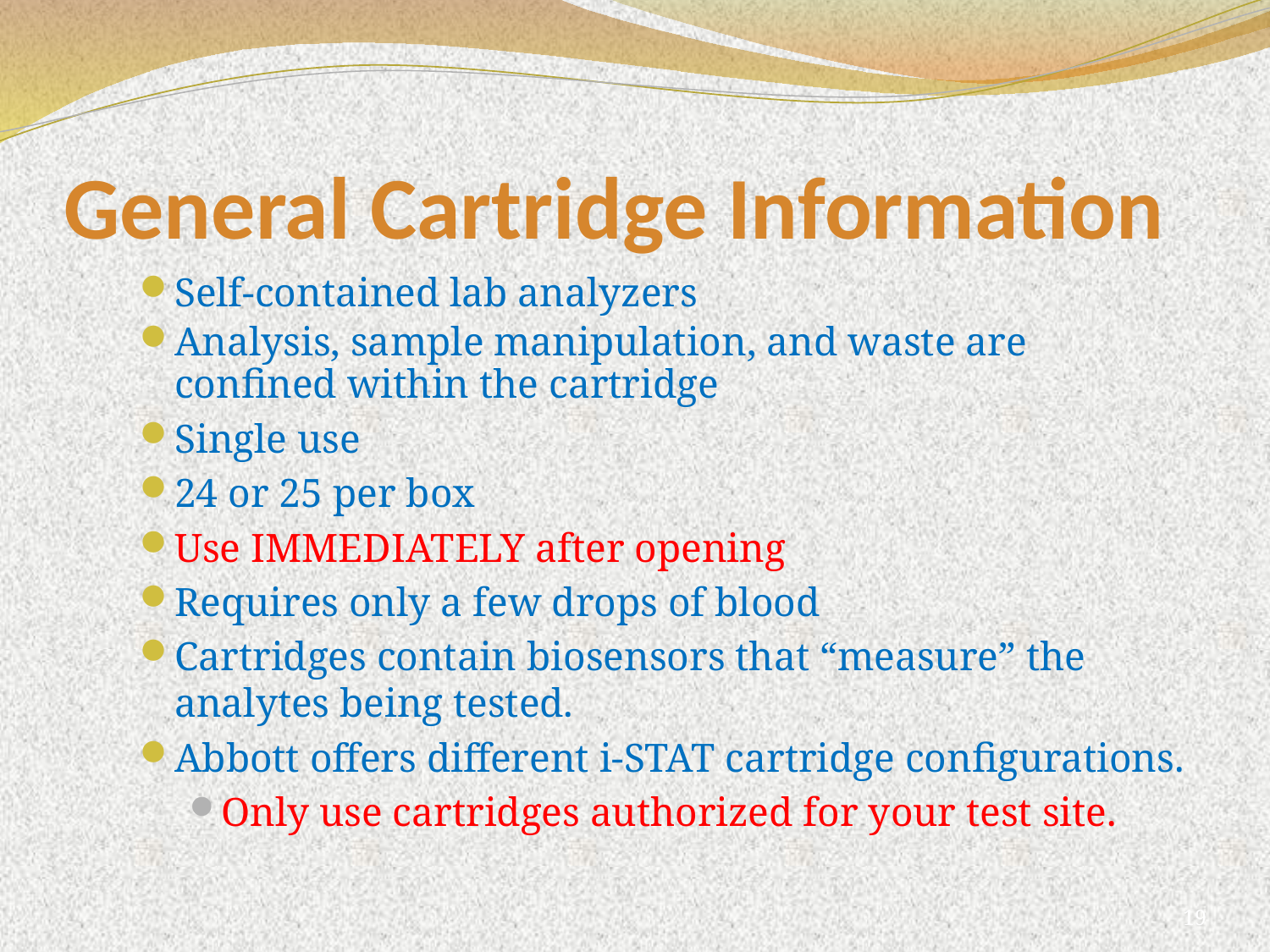

# General Cartridge Information
Self-contained lab analyzers
Analysis, sample manipulation, and waste are confined within the cartridge
Single use
24 or 25 per box
Use IMMEDIATELY after opening
Requires only a few drops of blood
Cartridges contain biosensors that “measure” the analytes being tested.
Abbott offers different i-STAT cartridge configurations.
Only use cartridges authorized for your test site.
19